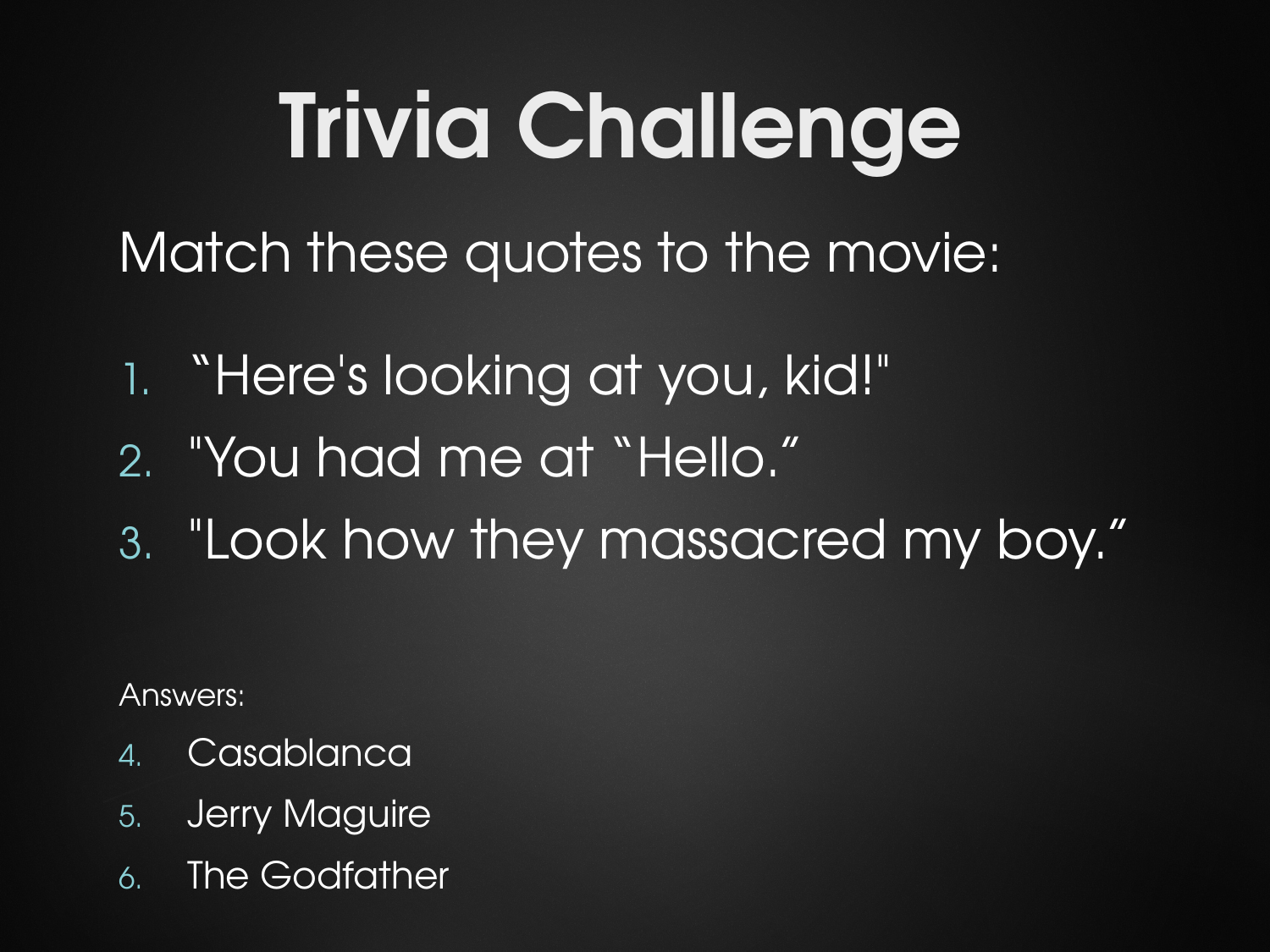

# Trivia Challenge
Match these quotes to the movie:

“Here's looking at you, kid!"
"You had me at “Hello.”
"Look how they massacred my boy.”

Answers:
Casablanca
Jerry Maguire
The Godfather